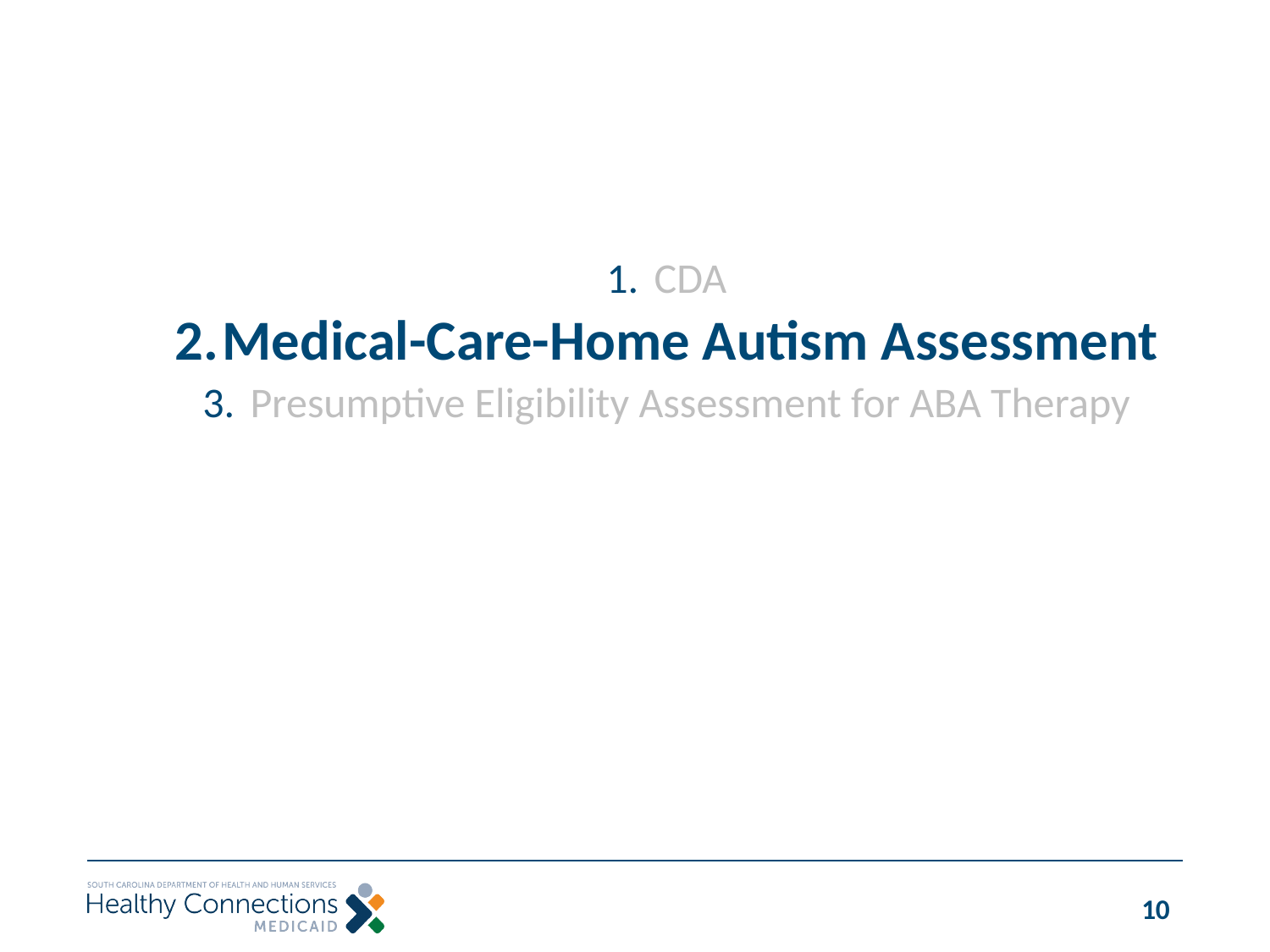

#
CDA
Medical-Care-Home Autism Assessment
Presumptive Eligibility Assessment for ABA Therapy

10